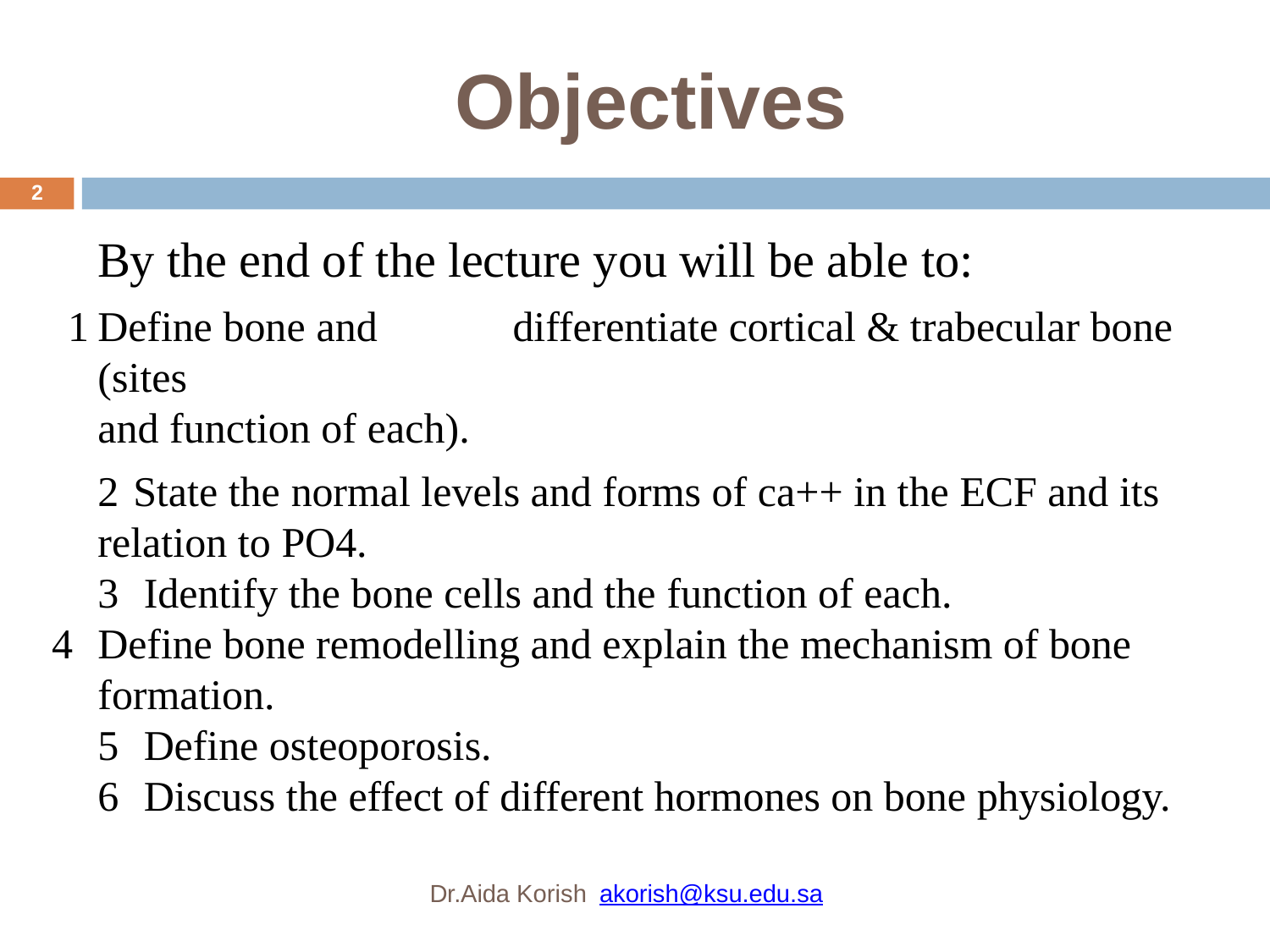

# Objectives
2

By the end of the lecture you will be able to:
Define bone and	differentiate cortical & trabecular bone (sites
and function of each).
State the normal levels and forms of ca++ in the ECF and its
relation to PO4.
Identify the bone cells and the function of each.
Define bone remodelling and explain the mechanism of bone  formation.
Define osteoporosis.
Discuss the effect of different hormones on bone physiology.
Dr.Aida Korish akorish@ksu.edu.sa